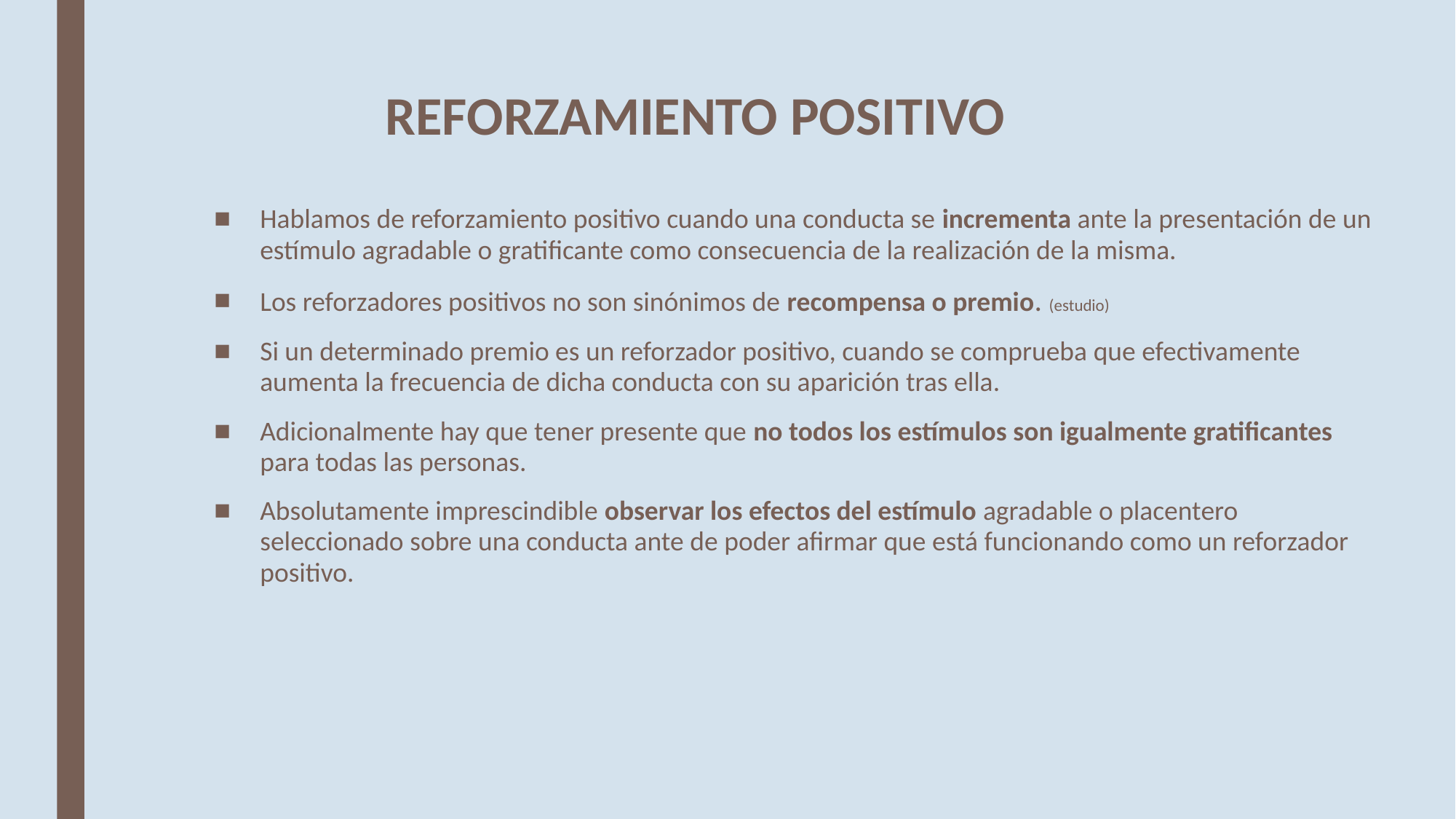

# REFORZAMIENTO POSITIVO
Hablamos de reforzamiento positivo cuando una conducta se incrementa ante la presentación de un estímulo agradable o gratificante como consecuencia de la realización de la misma.
Los reforzadores positivos no son sinónimos de recompensa o premio. (estudio)
Si un determinado premio es un reforzador positivo, cuando se comprueba que efectivamente aumenta la frecuencia de dicha conducta con su aparición tras ella.
Adicionalmente hay que tener presente que no todos los estímulos son igualmente gratificantes para todas las personas.
Absolutamente imprescindible observar los efectos del estímulo agradable o placentero seleccionado sobre una conducta ante de poder afirmar que está funcionando como un reforzador positivo.